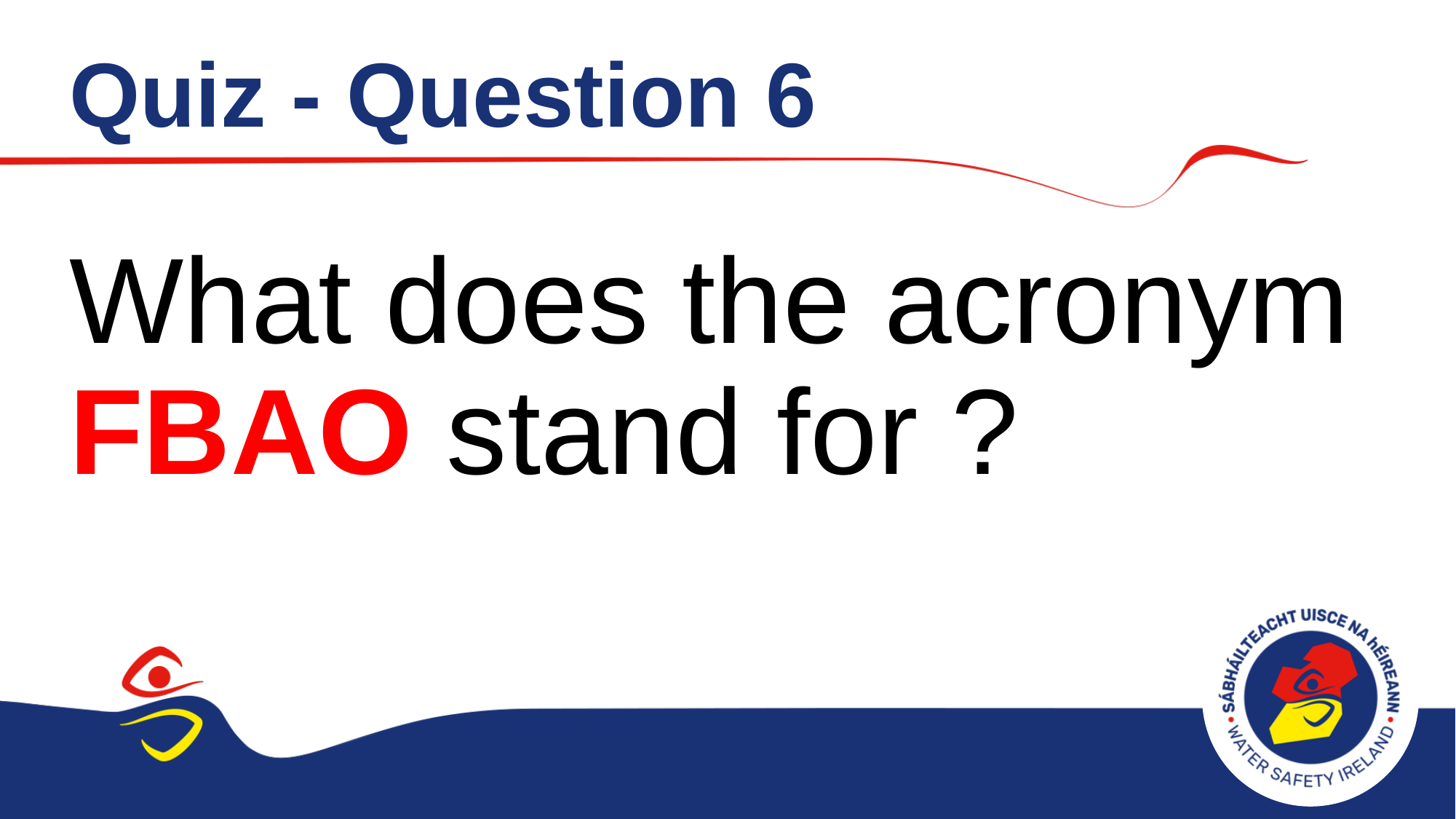

# Quiz - Question 6
What does the acronym FBAO stand for ?